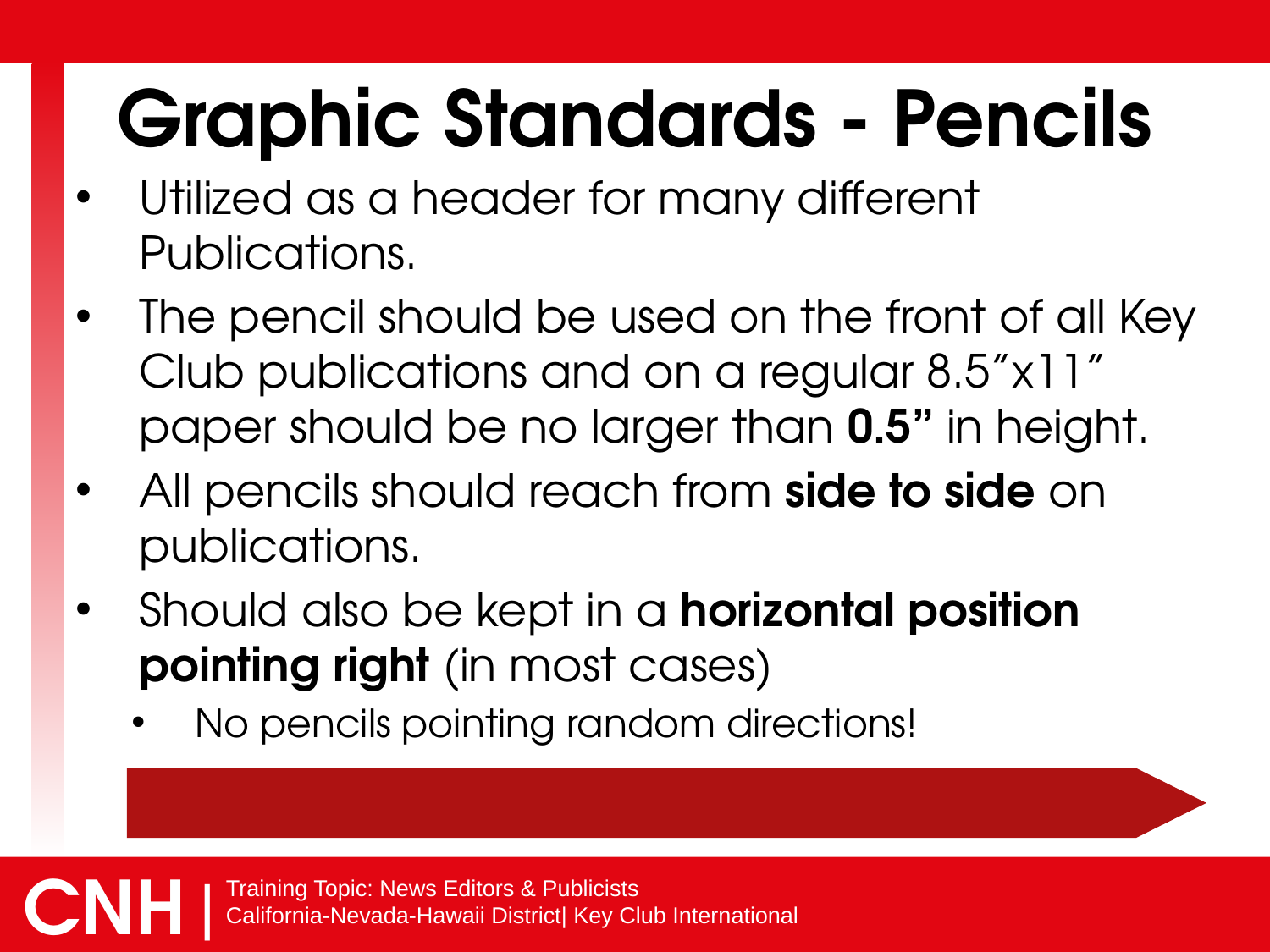

Graphic Standards - Pencils
Utilized as a header for many different Publications.
The pencil should be used on the front of all Key Club publications and on a regular 8.5”x11” paper should be no larger than 0.5” in height.
All pencils should reach from side to side on publications.
Should also be kept in a horizontal position pointing right (in most cases)
No pencils pointing random directions!